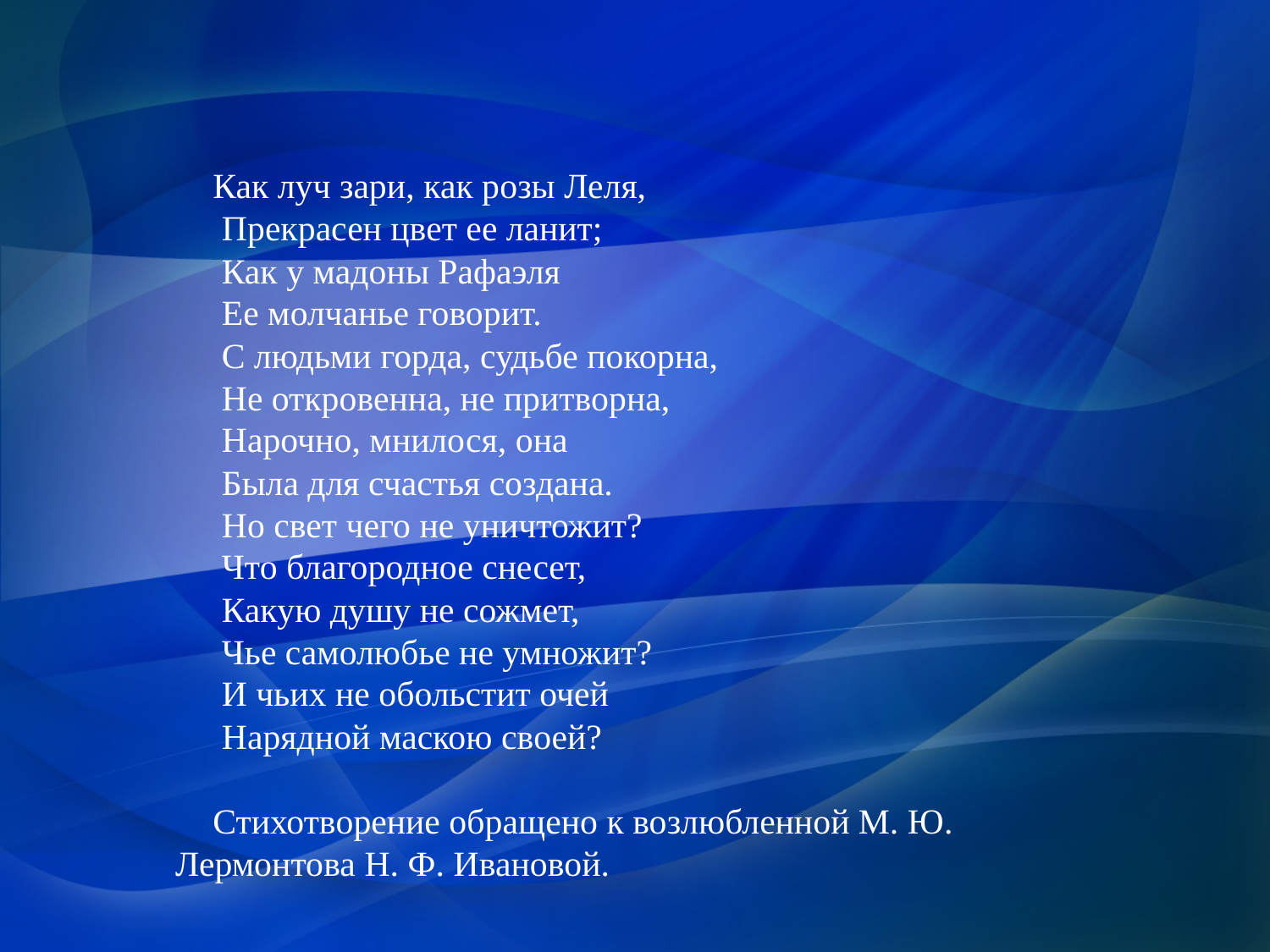

Как луч зари, как розы Леля,
 Прекрасен цвет ее ланит;
 Как у мадоны Рафаэля
 Ее молчанье говорит.
 С людьми горда, судьбе покорна,
 Не откровенна, не притворна,
 Нарочно, мнилося, она
 Была для счастья создана.
 Но свет чего не уничтожит?
 Что благородное снесет,
 Какую душу не сожмет,
 Чье самолюбье не умножит?
 И чьих не обольстит очей
 Нарядной маскою своей?

Стихотворение обращено к возлюбленной М. Ю. Лермонтова Н. Ф. Ивановой.